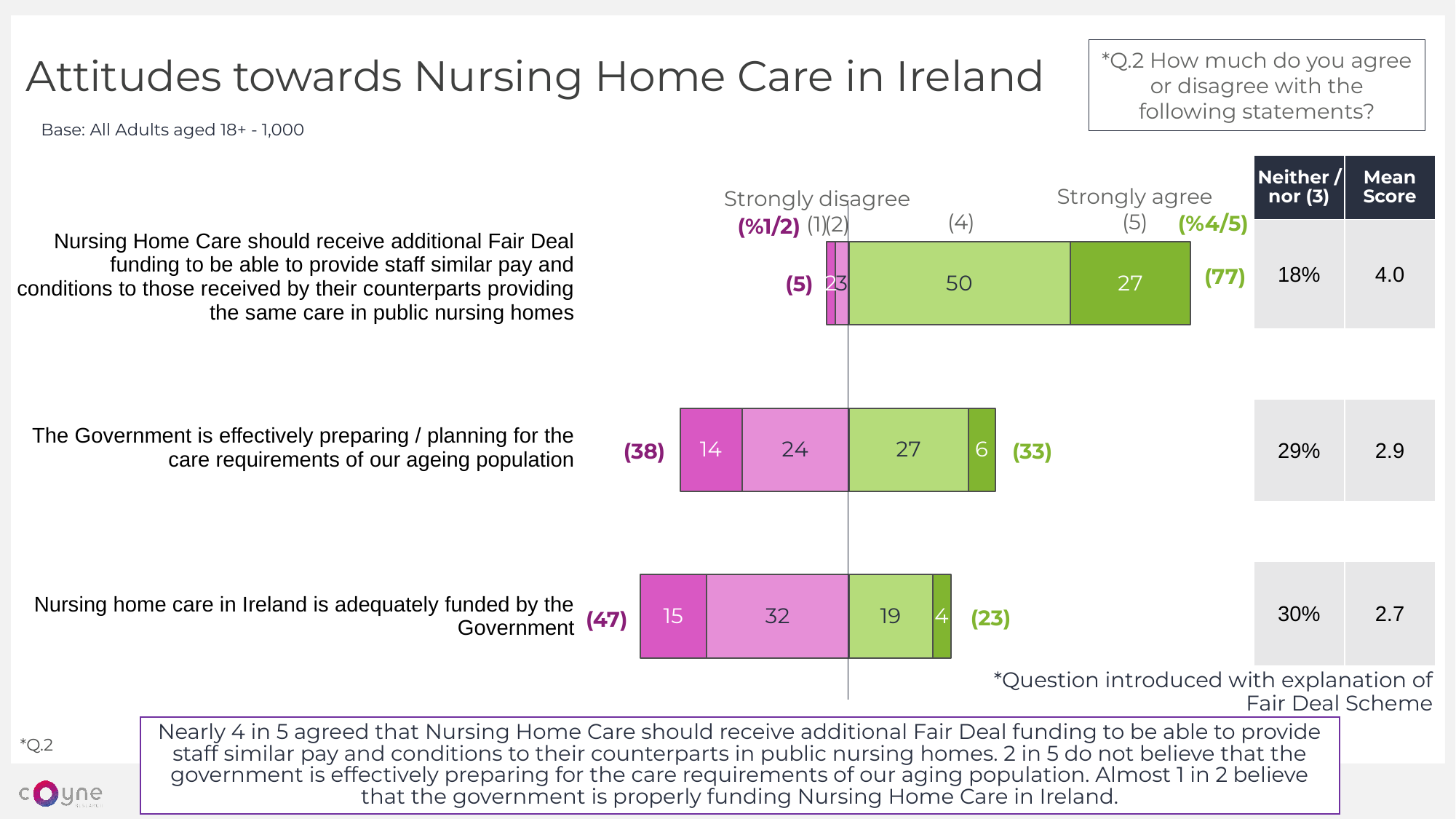

Attitudes towards Nursing Home Care in Ireland
*Q.2 How much do you agree or disagree with the following statements?
Base: All Adults aged 18+ - 1,000
| Neither /nor (3) | Mean Score |
| --- | --- |
| 18% | 4.0 |
|  |  |
| 29% | 2.9 |
|  |  |
| 30% | 2.7 |
Strongly agree
(5)
Strongly disagree
(1)
| Nursing Home Care should receive additional Fair Deal funding to be able to provide staff similar pay and conditions to those received by their counterparts providing the same care in public nursing homes |
| --- |
| The Government is effectively preparing / planning for the care requirements of our ageing population |
| Nursing home care in Ireland is adequately funded by the Government |

### Chart

| Category | 2 | 1 | 4 | 5 |
|---|---|---|---|---|
|  | -3.0 | -2.0 | 50.0 | 27.0 |
|  | -24.0 | -14.0 | 27.0 | 6.0 |
|  | -32.0 | -15.0 | 19.0 | 4.0 |
(4)
(%4/5)
(2)
(%1/2)
(77)
(5)
(33)
(38)
(23)
(47)
*Question introduced with explanation of Fair Deal Scheme
Nearly 4 in 5 agreed that Nursing Home Care should receive additional Fair Deal funding to be able to provide staff similar pay and conditions to their counterparts in public nursing homes. 2 in 5 do not believe that the government is effectively preparing for the care requirements of our aging population. Almost 1 in 2 believe that the government is properly funding Nursing Home Care in Ireland.
*Q.2